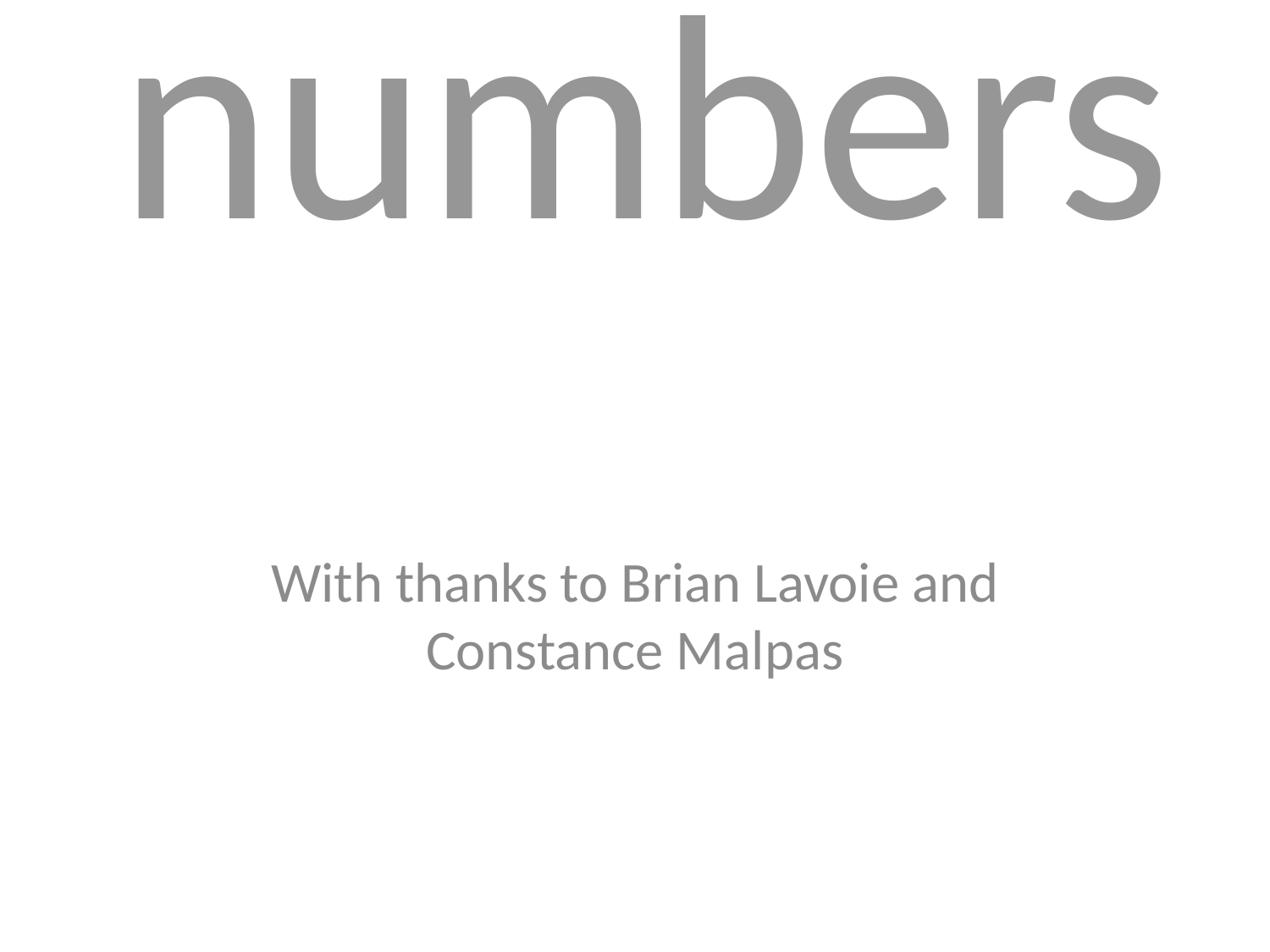

# numbers
With thanks to Brian Lavoie and Constance Malpas